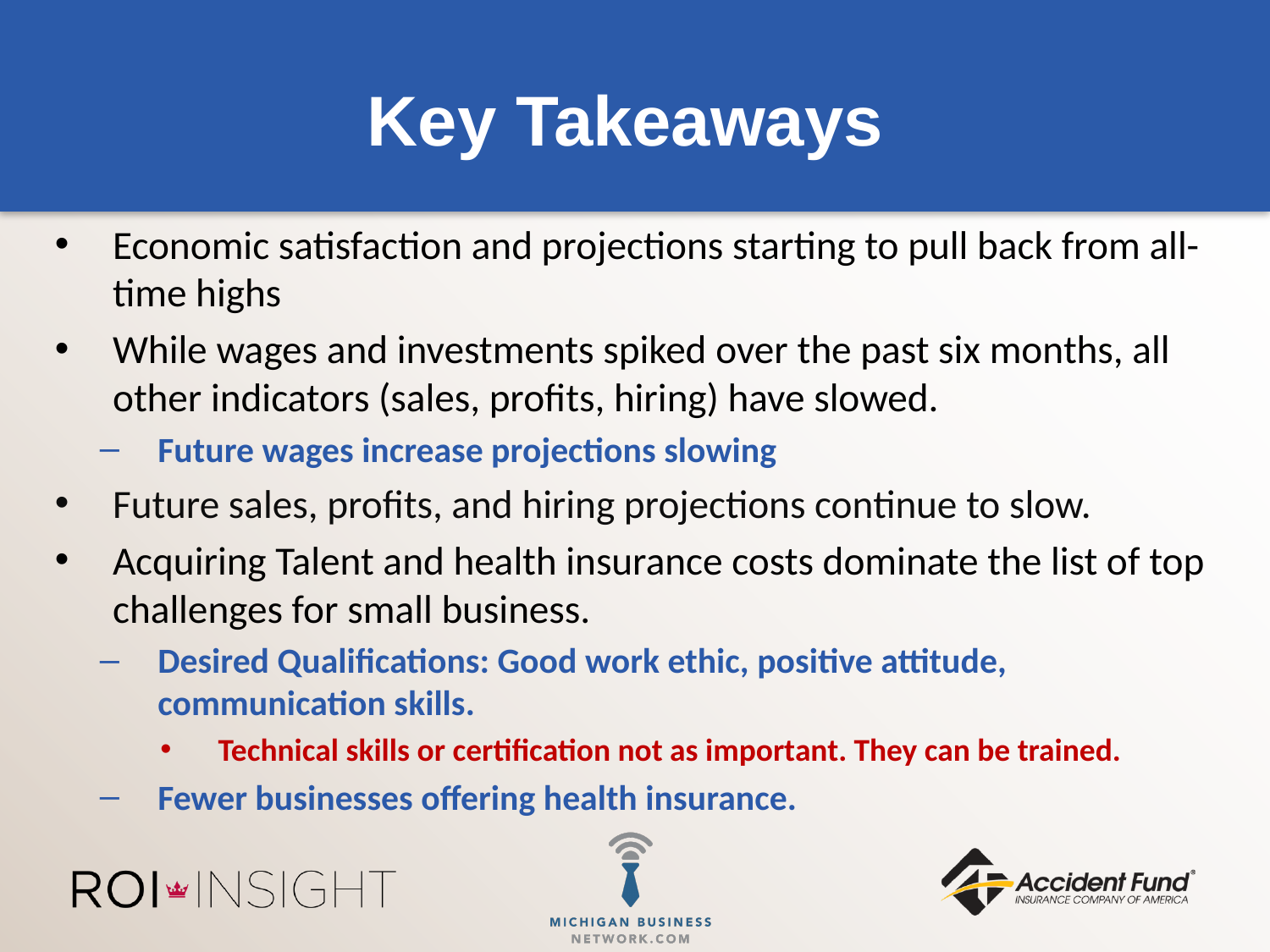

# Key Takeaways
Economic satisfaction and projections starting to pull back from all-time highs
While wages and investments spiked over the past six months, all other indicators (sales, profits, hiring) have slowed.
Future wages increase projections slowing
Future sales, profits, and hiring projections continue to slow.
Acquiring Talent and health insurance costs dominate the list of top challenges for small business.
Desired Qualifications: Good work ethic, positive attitude, communication skills.
Technical skills or certification not as important. They can be trained.
Fewer businesses offering health insurance.